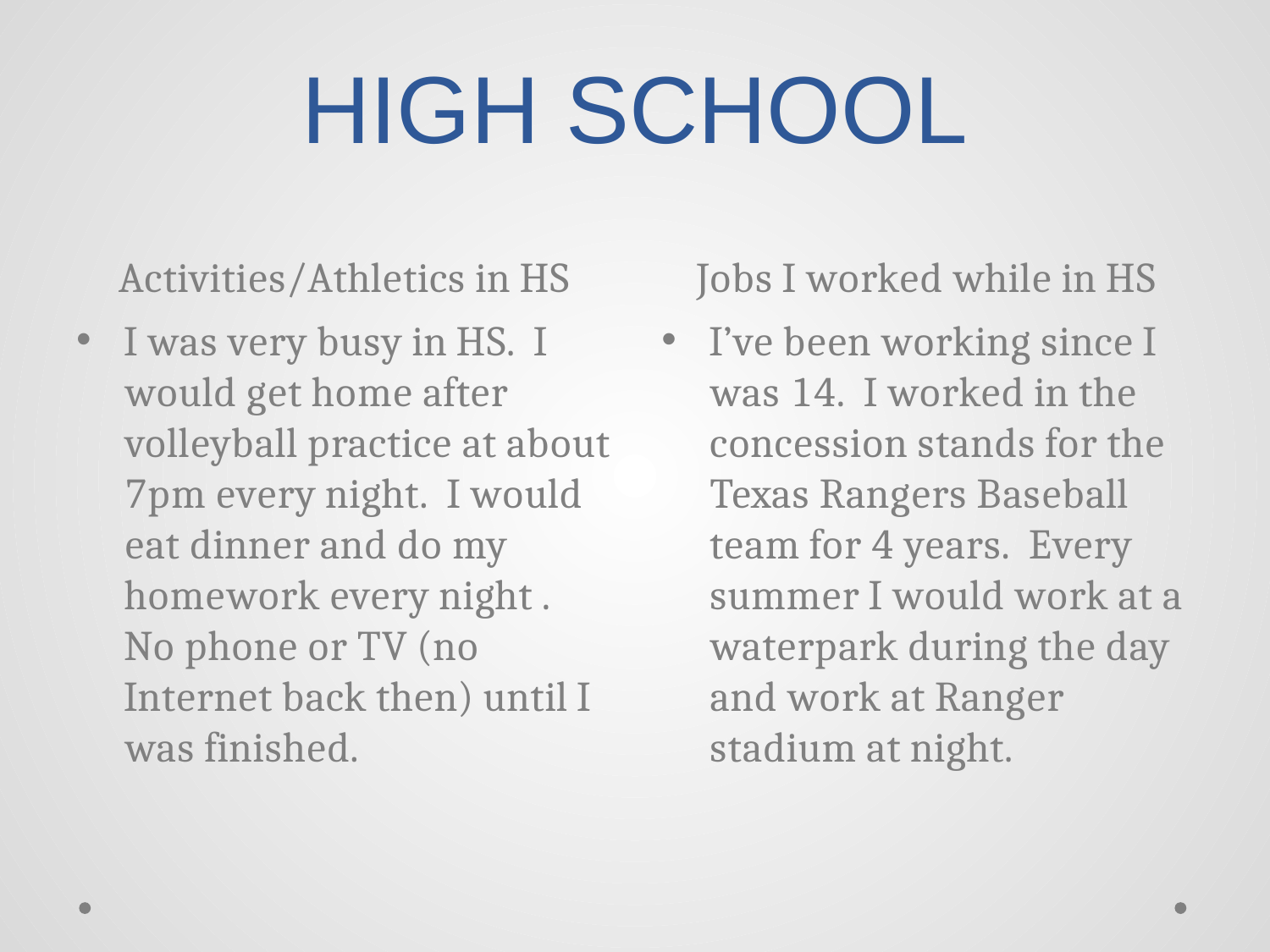

# HIGH SCHOOL
Activities/Athletics in HS
Jobs I worked while in HS
I was very busy in HS.  I would get home after volleyball practice at about 7pm every night.  I would eat dinner and do my homework every night .  No phone or TV (no Internet back then) until I was finished.
I’ve been working since I was 14.  I worked in the concession stands for the Texas Rangers Baseball team for 4 years.  Every summer I would work at a waterpark during the day and work at Ranger stadium at night.